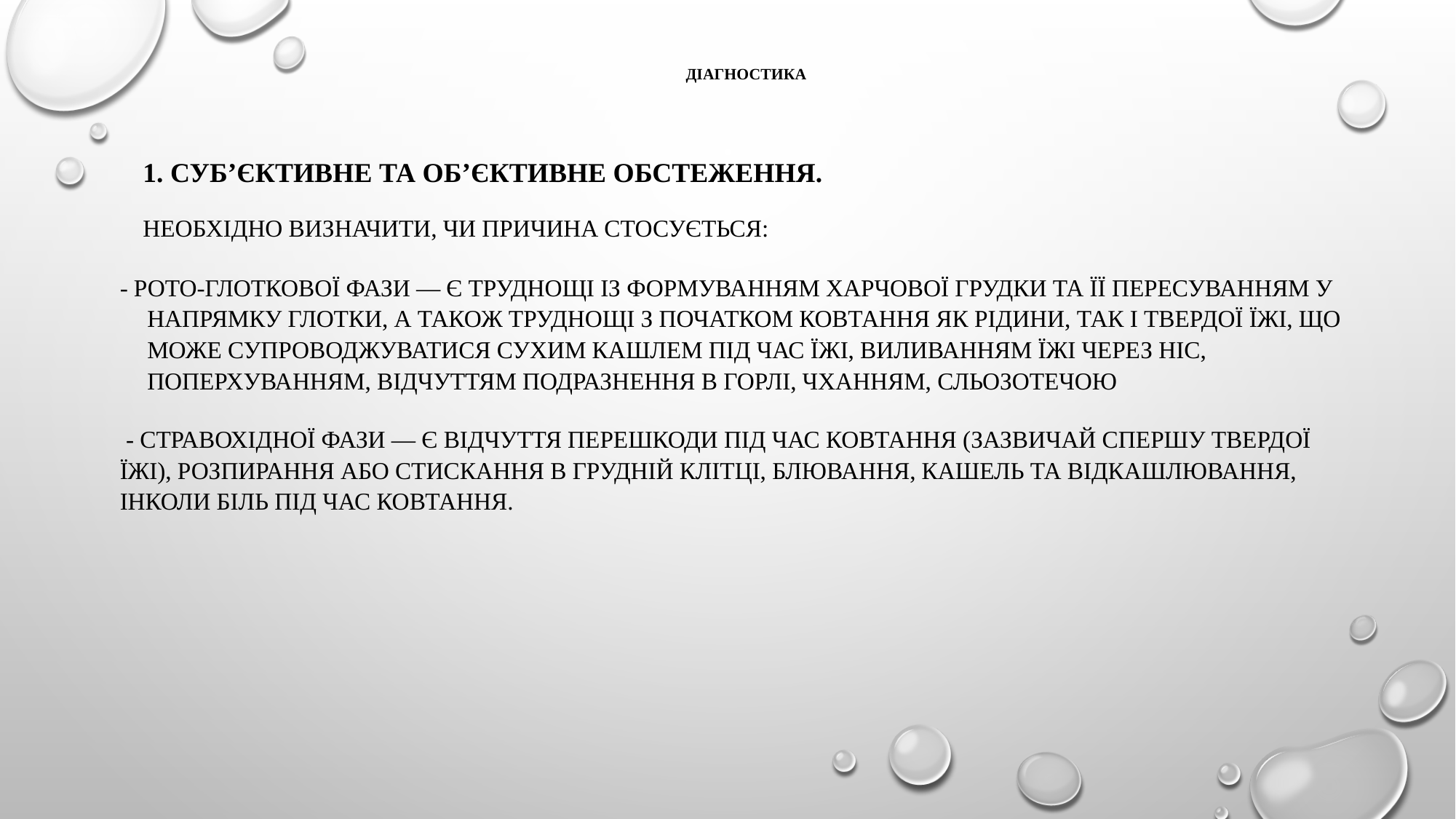

# Діагностика
   1. Суб’єктивне та об’єктивне обстеження.
   необхідно визначити, чи причина стосується:
- рото-глоткової фази — є труднощі із формуванням харчової грудки та її пересуванням у напрямку глотки, а також труднощі з початком ковтання як рідини, так і твердої їжі, що може супроводжуватися сухим кашлем під час їжі, виливанням їжі через ніс, поперхуванням, відчуттям подразнення в горлі, чханням, сльозотечою
 - стравохідної фази — є відчуття перешкоди під час ковтання (зазвичай спершу твердої   їжі), розпирання або стискання в грудній клітці, блювання, кашель та відкашлювання, інколи біль під час ковтання.